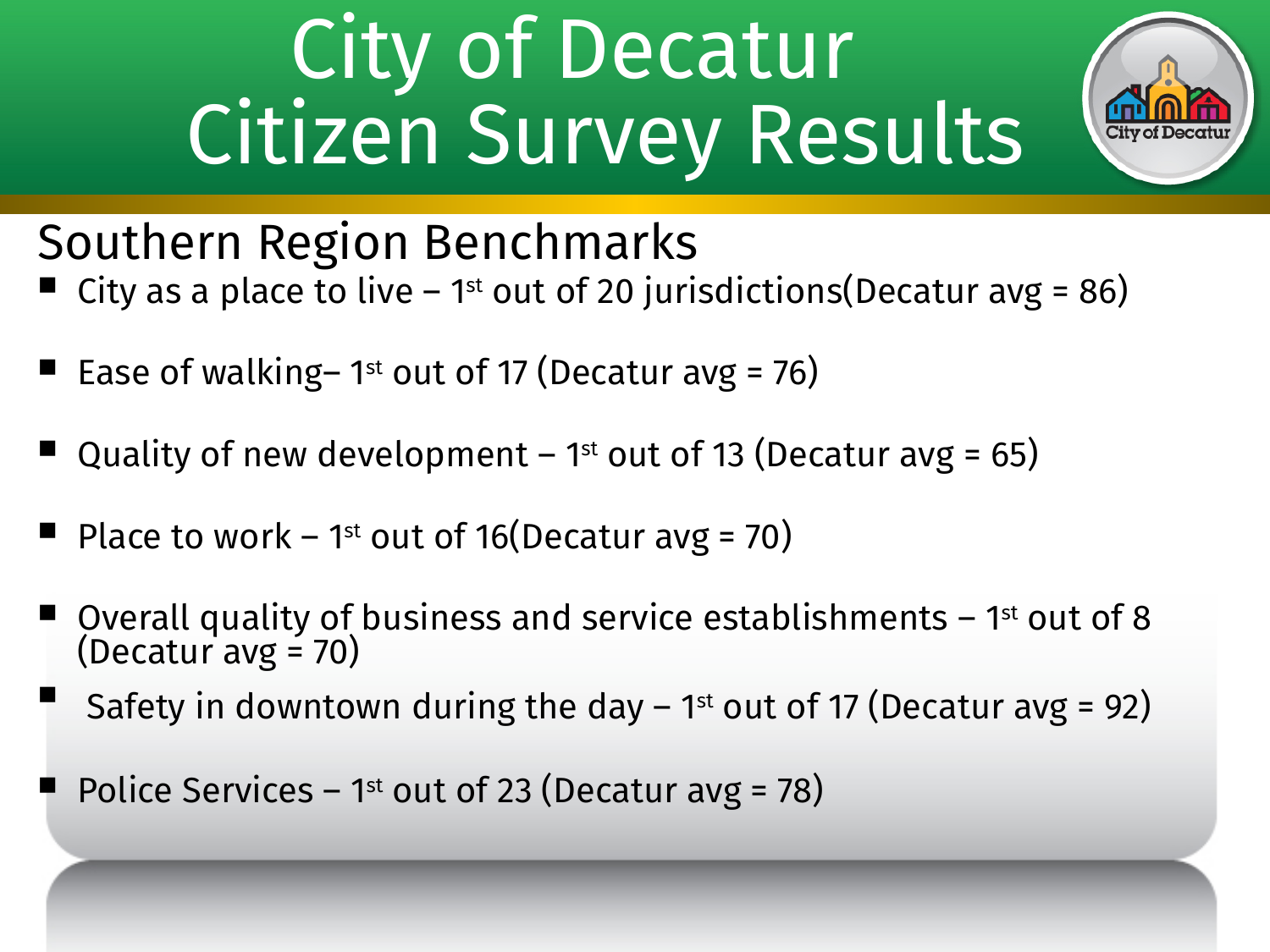

# City of Decatur Citizen Survey Results
Southern Region Benchmarks
City as a place to live – 1st out of 20 jurisdictions(Decatur avg = 86)

Ease of walking– 1st out of 17 (Decatur avg = 76)

Quality of new development – 1st out of 13 (Decatur avg = 65)

Place to work – 1st out of 16(Decatur avg = 70)

Overall quality of business and service establishments – 1st out of 8 (Decatur avg = 70)
 Safety in downtown during the day – 1st out of 17 (Decatur avg = 92)

Police Services – 1st out of 23 (Decatur avg = 78)